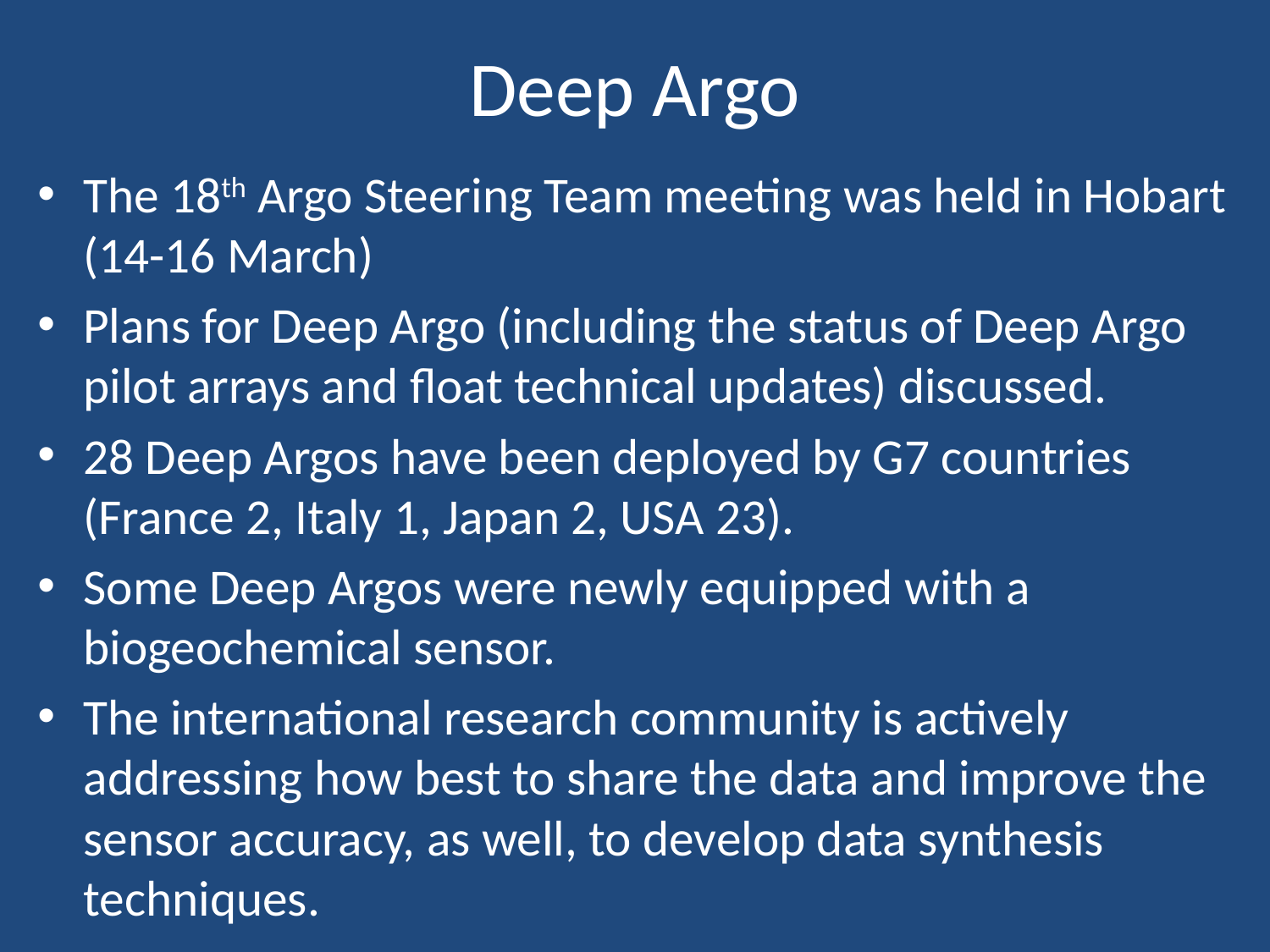

# Deep Argo
The 18th Argo Steering Team meeting was held in Hobart (14-16 March)
Plans for Deep Argo (including the status of Deep Argo pilot arrays and float technical updates) discussed.
28 Deep Argos have been deployed by G7 countries (France 2, Italy 1, Japan 2, USA 23).
Some Deep Argos were newly equipped with a biogeochemical sensor.
The international research community is actively addressing how best to share the data and improve the sensor accuracy, as well, to develop data synthesis techniques.